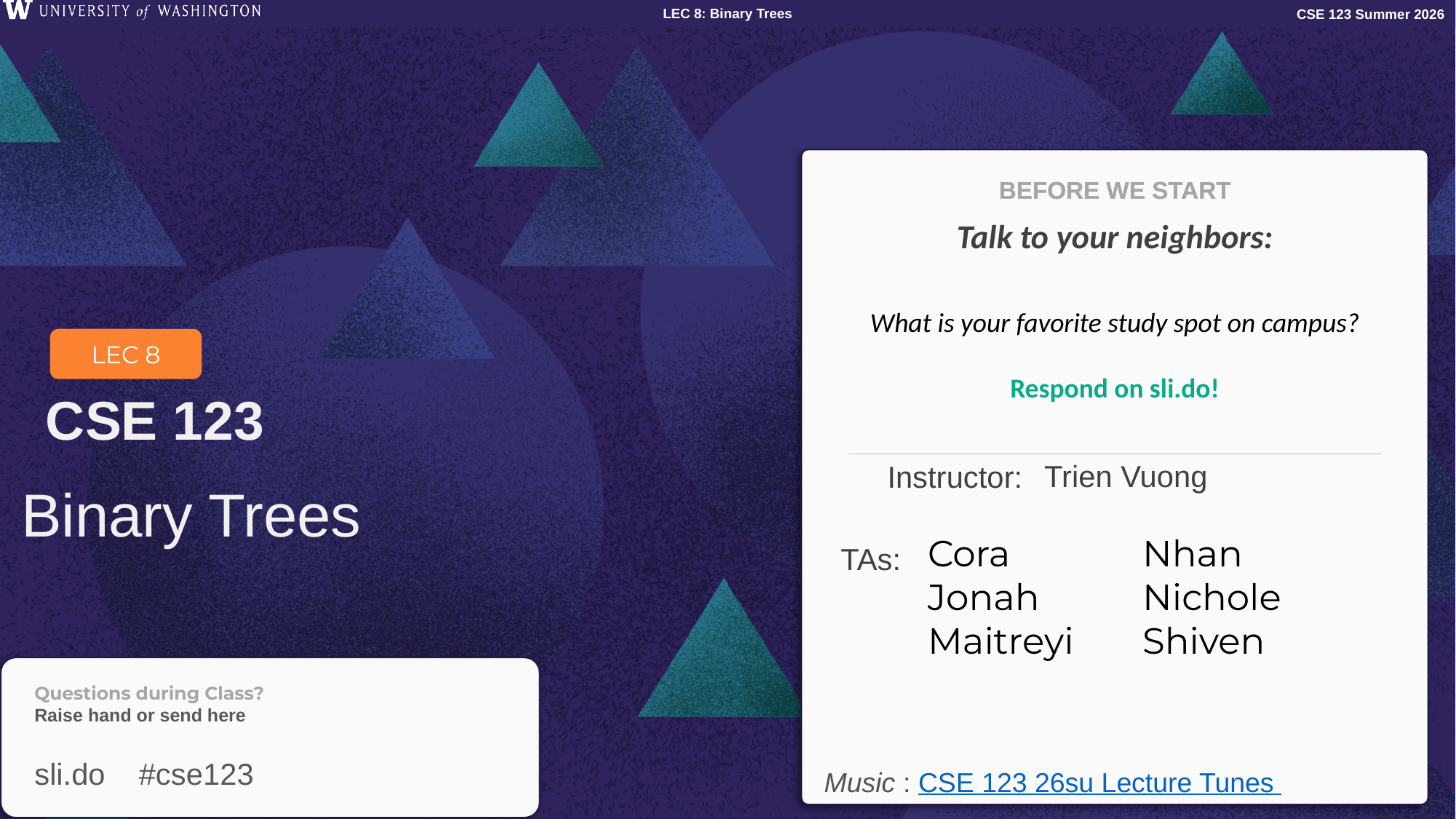

BEFORE WE START

What is your favorite study spot on campus?

Respond on sli.do!
Trien Vuong
Instructor:
# Binary Trees
Cora
Jonah
Maitreyi
Nhan
Nichole
Shiven
TAs:
Music : CSE 123 26su Lecture Tunes